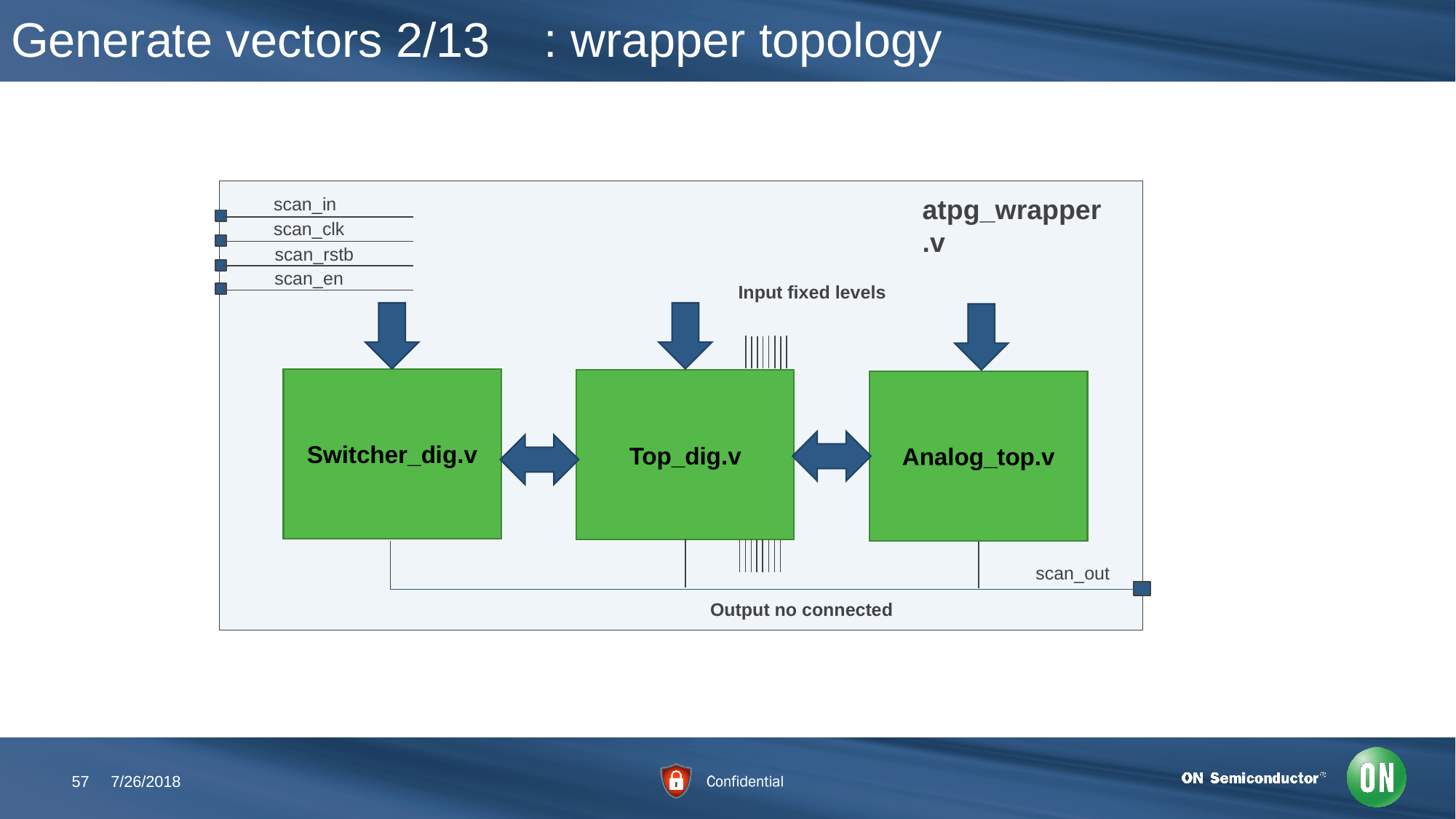

# Generate vectors 2/13    : wrapper topology

scan_in
atpg_wrapper.v

scan_clk

scan_rstb

scan_en
Input fixed levels

Switcher_dig.v
Top_dig.v
Analog_top.v

scan_out

Output no connected
57
7/26/2018